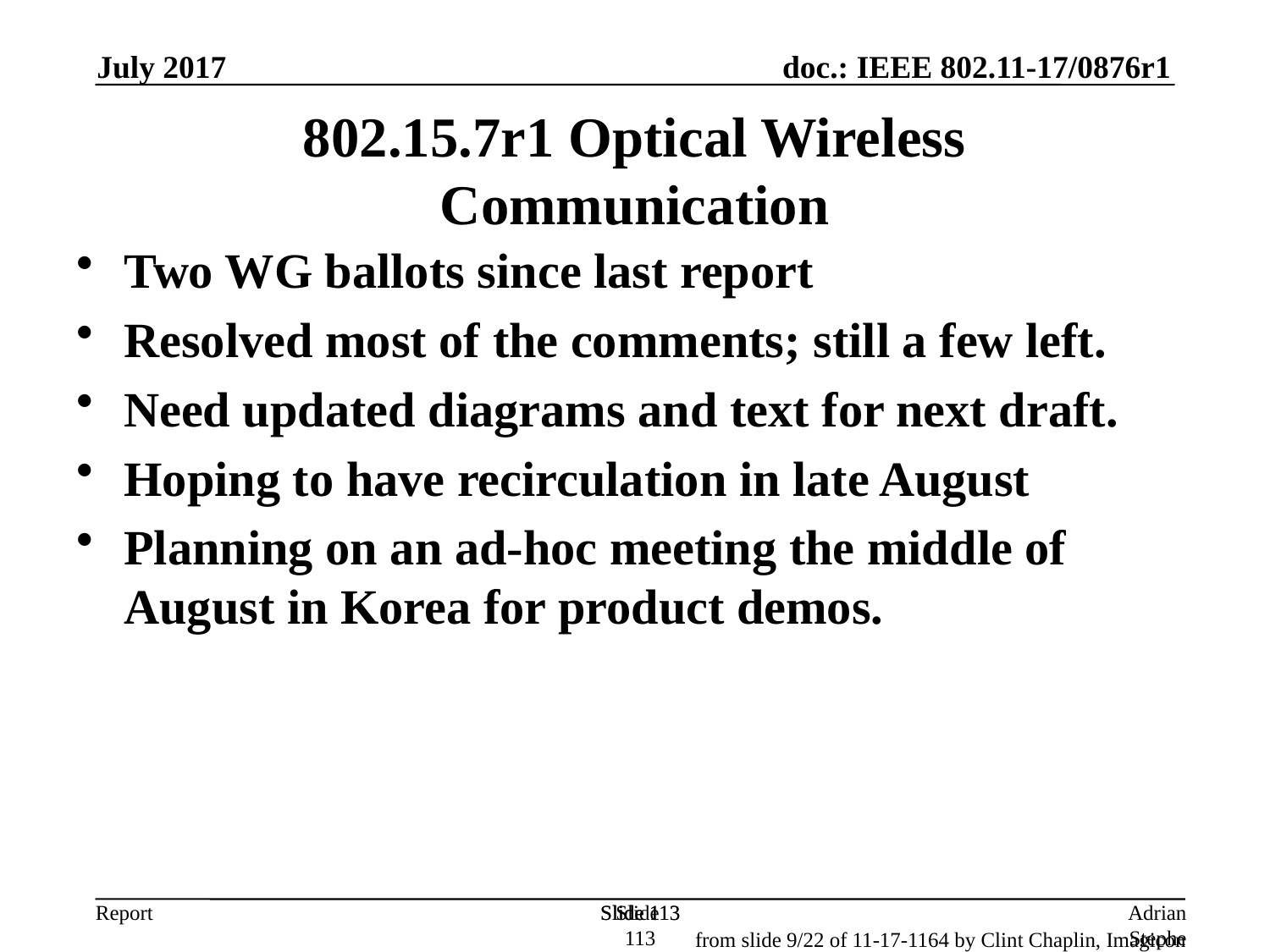

July 2017
802.15.7r1 Optical Wireless Communication
Two WG ballots since last report
Resolved most of the comments; still a few left.
Need updated diagrams and text for next draft.
Hoping to have recirculation in late August
Planning on an ad-hoc meeting the middle of August in Korea for product demos.
Slide 113
Slide 113
Slide 113
Adrian Stephens, Intel Corporation
from slide 9/22 of 11-17-1164 by Clint Chaplin, Imagicon